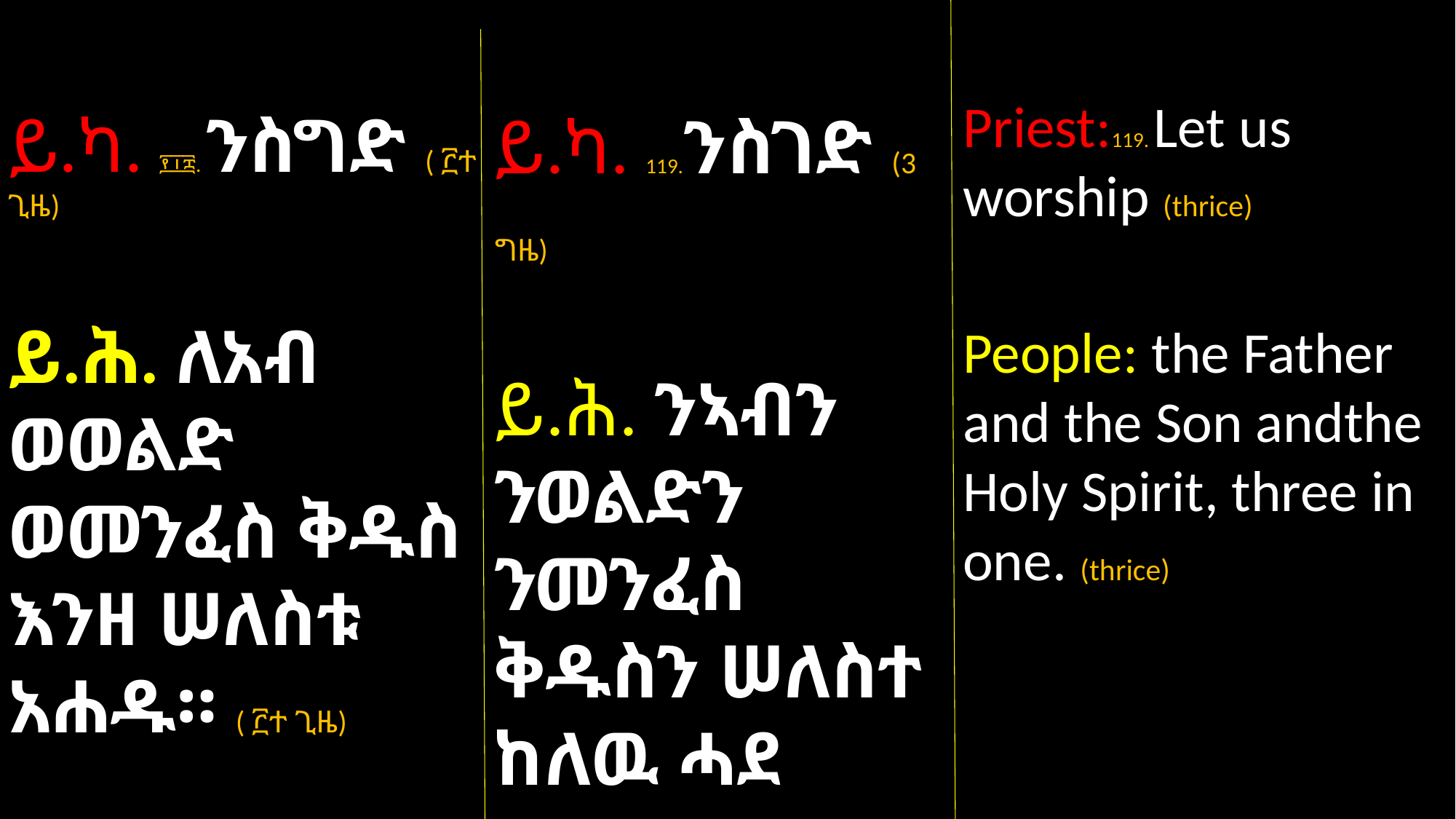

Priest:119. Let us worship (thrice)

People: the Father and the Son andthe Holy Spirit, three in one. (thrice)

ይ.ካ. ፻፲፰. ንስግድ ( ፫ተ ጊዜ)

ይ.ሕ. ለአብ ወወልድ ወመንፈስ ቅዱስ እንዘ ሠለስቱ አሐዱ። ( ፫ተ ጊዜ)

ይ.ካ. 119.ንስገድ (3 ግዜ)

ይ.ሕ. ንኣብን ንወልድን ንመንፈስ ቅዱስን ሠለስተ ከለዉ ሓደ እዮም።
(3 ግዜ)